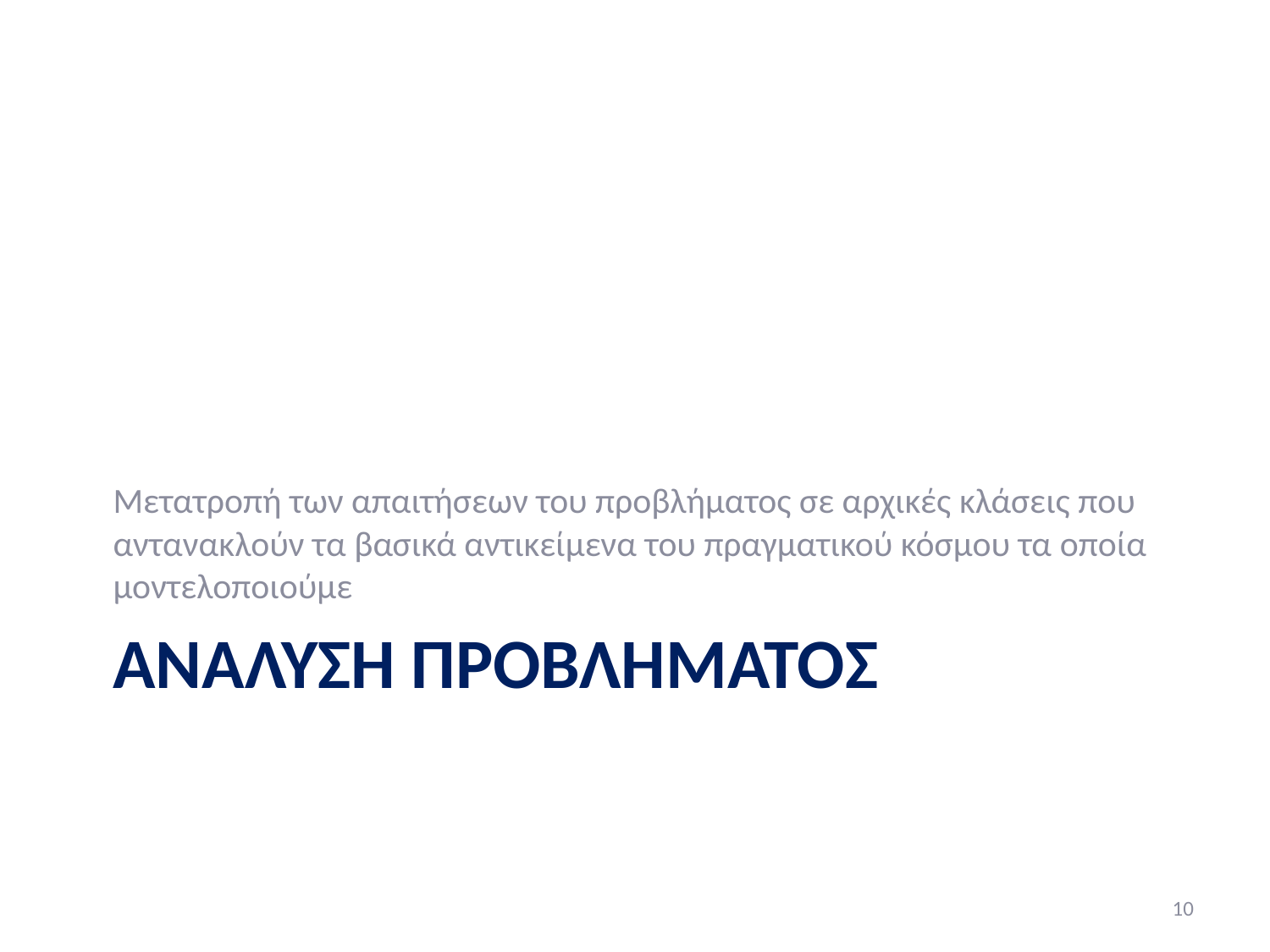

Μετατροπή των απαιτήσεων του προβλήματος σε αρχικές κλάσεις που αντανακλούν τα βασικά αντικείμενα του πραγματικού κόσμου τα οποία μοντελοποιούμε
# Ανάλυση προβλήματος
10